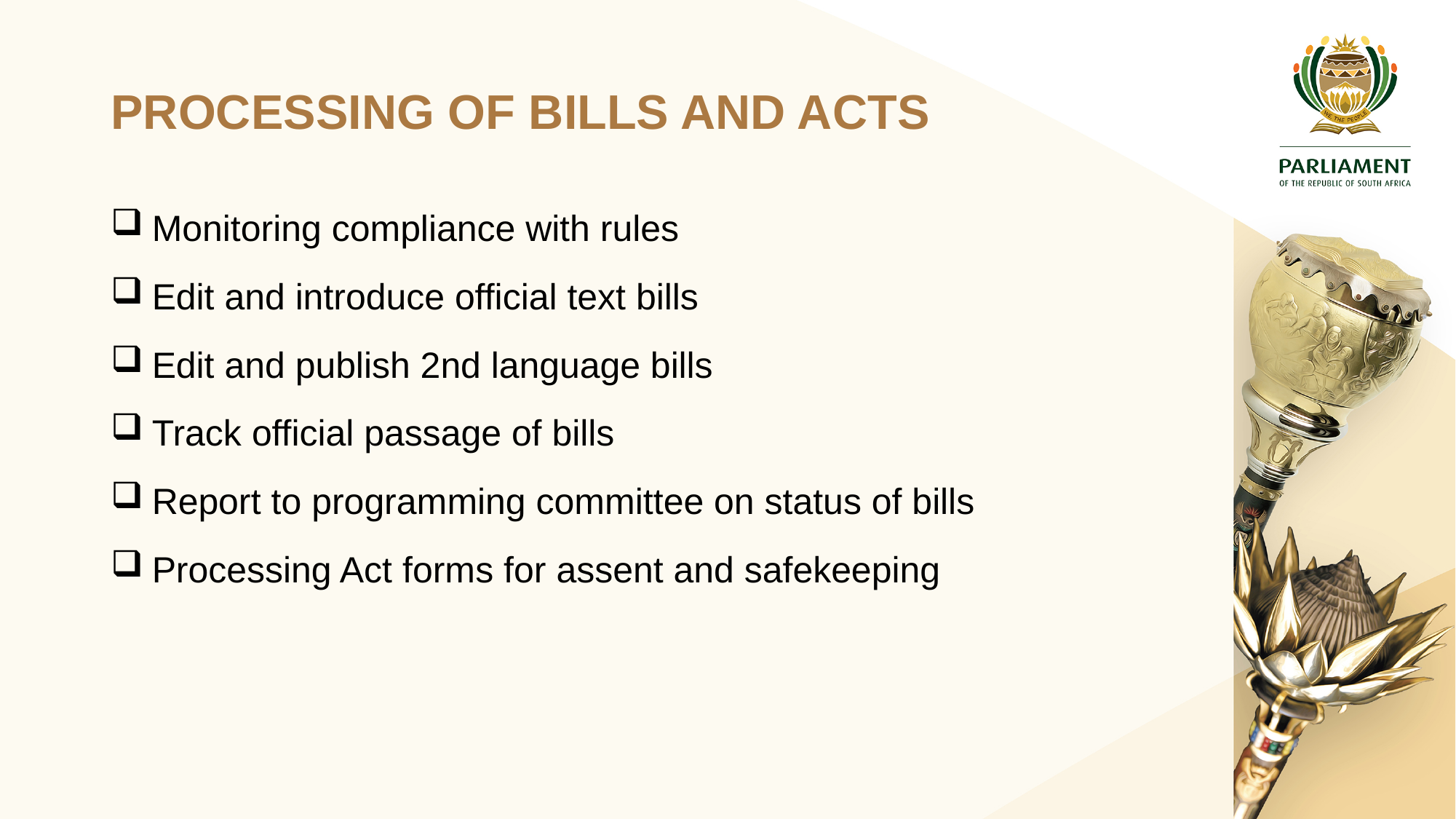

# PROCESSING OF BILLS AND ACTS
Monitoring compliance with rules
Edit and introduce official text bills
Edit and publish 2nd language bills
Track official passage of bills
Report to programming committee on status of bills
Processing Act forms for assent and safekeeping